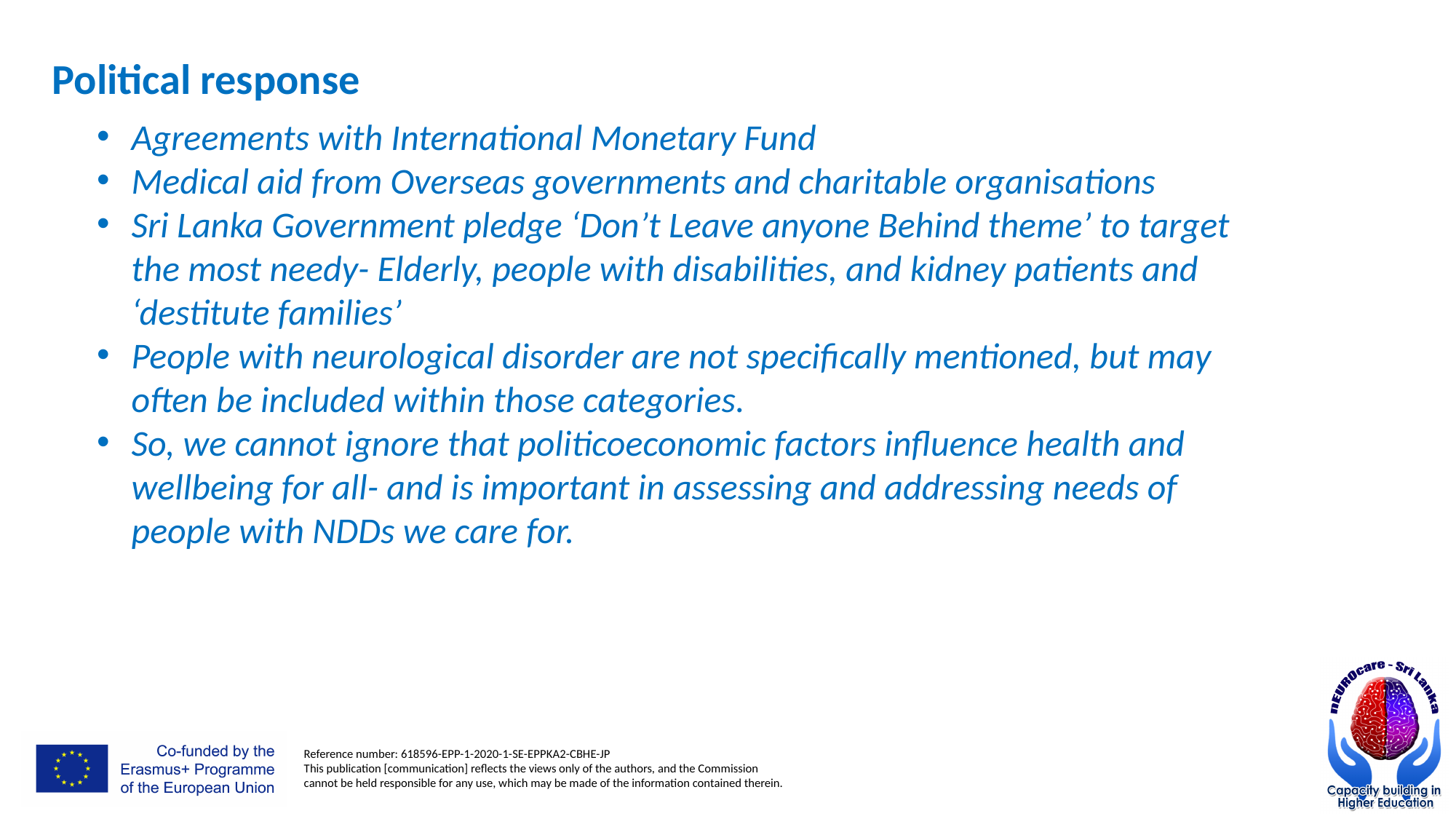

Political response
Agreements with International Monetary Fund
Medical aid from Overseas governments and charitable organisations
Sri Lanka Government pledge ‘Don’t Leave anyone Behind theme’ to target the most needy- Elderly, people with disabilities, and kidney patients and ‘destitute families’
People with neurological disorder are not specifically mentioned, but may often be included within those categories.
So, we cannot ignore that politicoeconomic factors influence health and wellbeing for all- and is important in assessing and addressing needs of people with NDDs we care for.